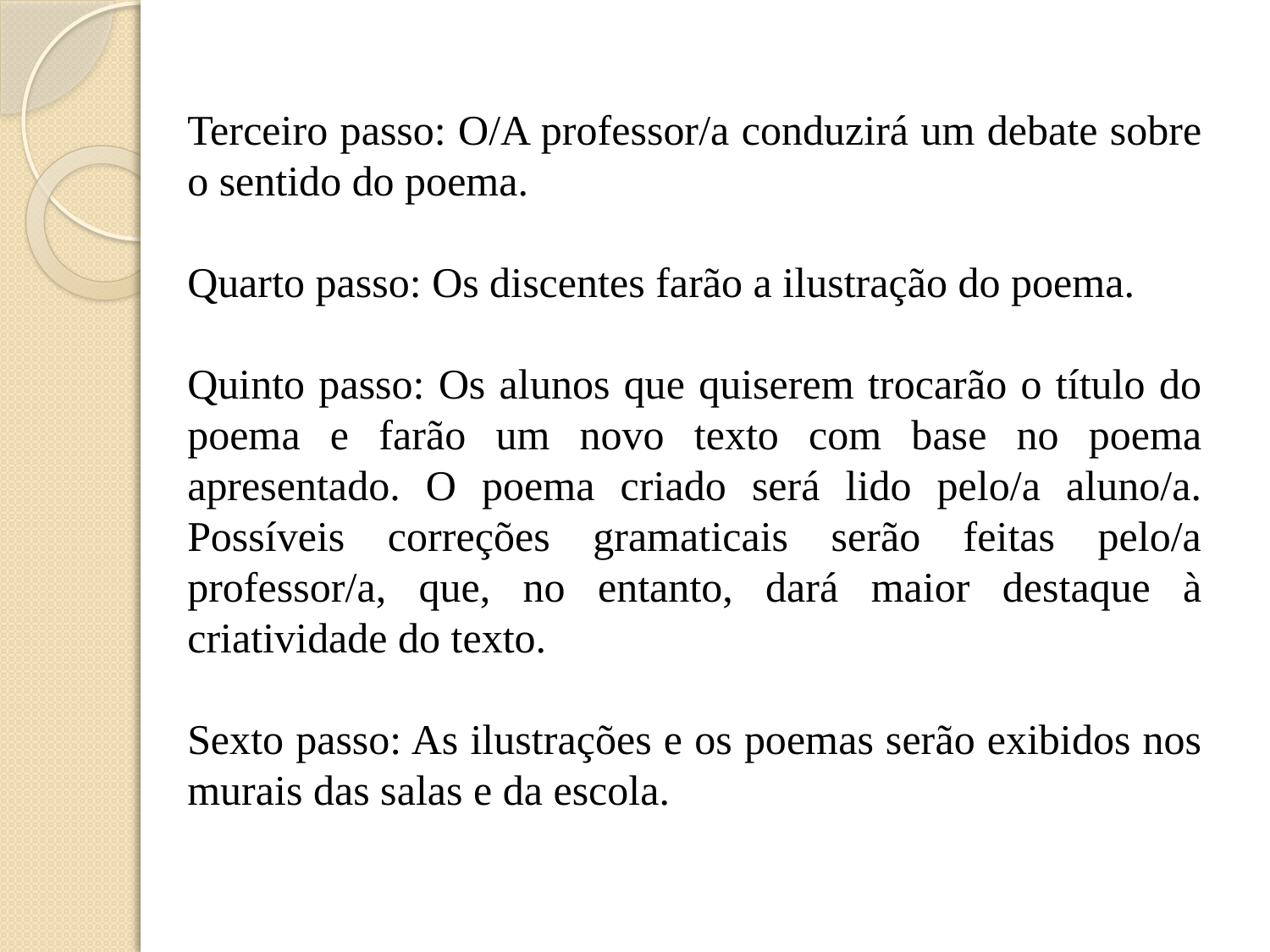

Terceiro passo: O/A professor/a conduzirá um debate sobre o sentido do poema.

Quarto passo: Os discentes farão a ilustração do poema.

Quinto passo: Os alunos que quiserem trocarão o título do poema e farão um novo texto com base no poema apresentado. O poema criado será lido pelo/a aluno/a. Possíveis correções gramaticais serão feitas pelo/a professor/a, que, no entanto, dará maior destaque à criatividade do texto.

Sexto passo: As ilustrações e os poemas serão exibidos nos murais das salas e da escola.